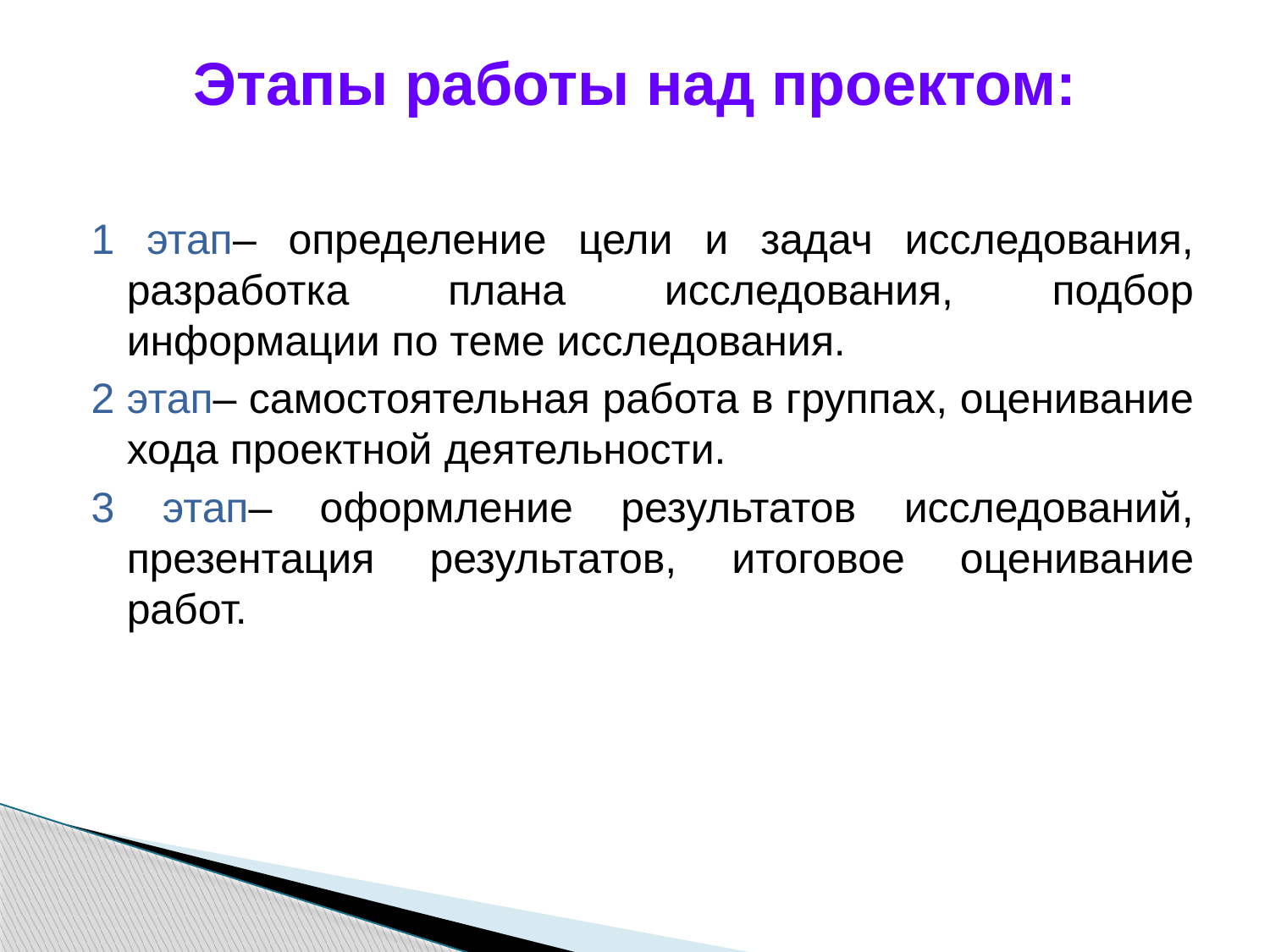

# Этапы работы над проектом:
1 этап– определение цели и задач исследования, разработка плана исследования, подбор информации по теме исследования.
2 этап– самостоятельная работа в группах, оценивание хода проектной деятельности.
3 этап– оформление результатов исследований, презентация результатов, итоговое оценивание работ.